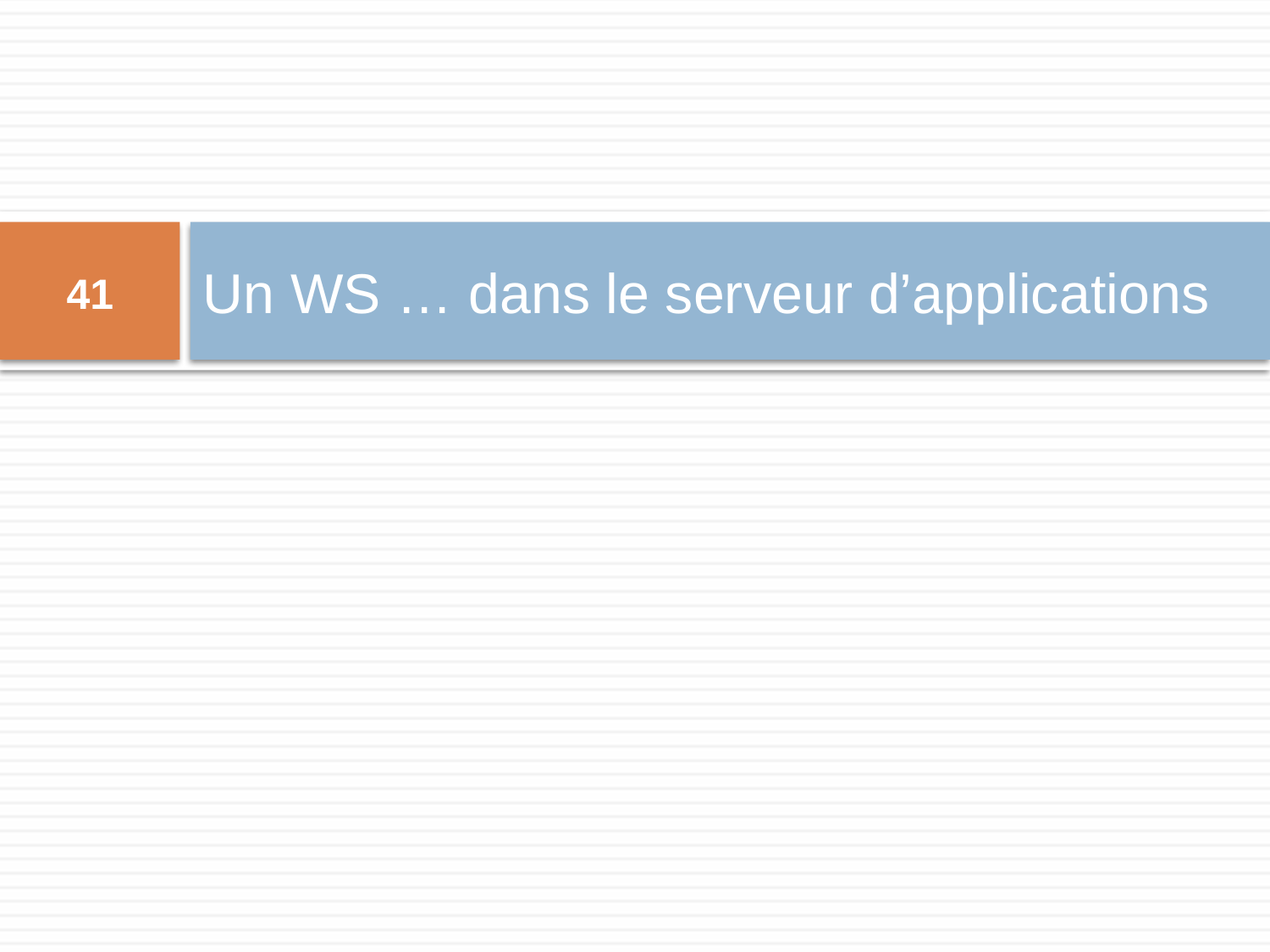

# Un WS … dans le serveur d’applications
41